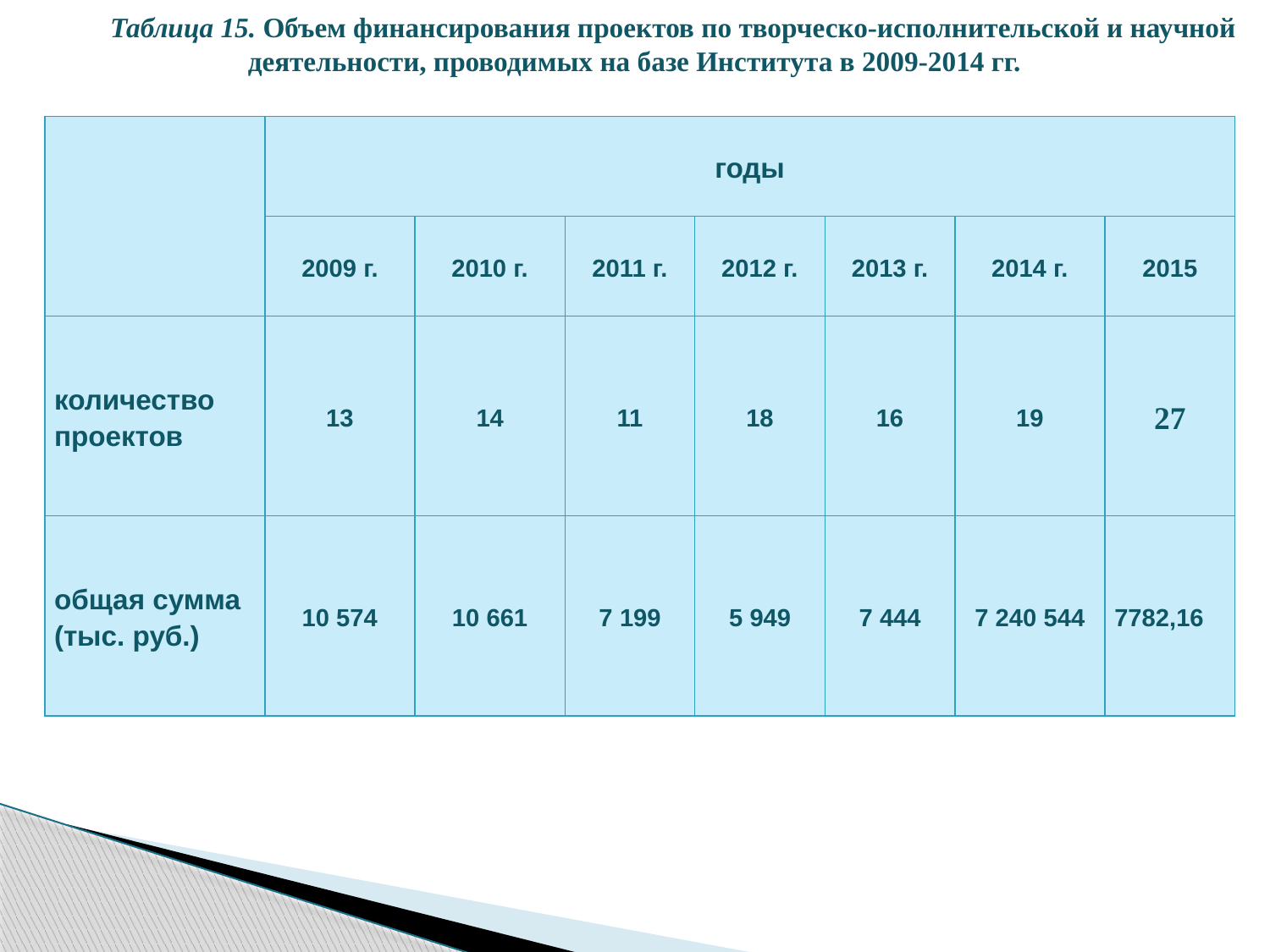

Таблица 15. Объем финансирования проектов по творческо-исполнительской и научной деятельности, проводимых на базе Института в 2009-2014 гг.
|  | годы |  |  |  |  |  |  |
| --- | --- | --- | --- | --- | --- | --- | --- |
|  | 2009 г. | 2010 г. | 2011 г. | 2012 г. | 2013 г. | 2014 г. | 2015 |
| количество проектов | 13 | 14 | 11 | 18 | 16 | 19 | 27 |
| общая сумма (тыс. руб.) | 10 574 | 10 661 | 7 199 | 5 949 | 7 444 | 7 240 544 | 7782,16 |